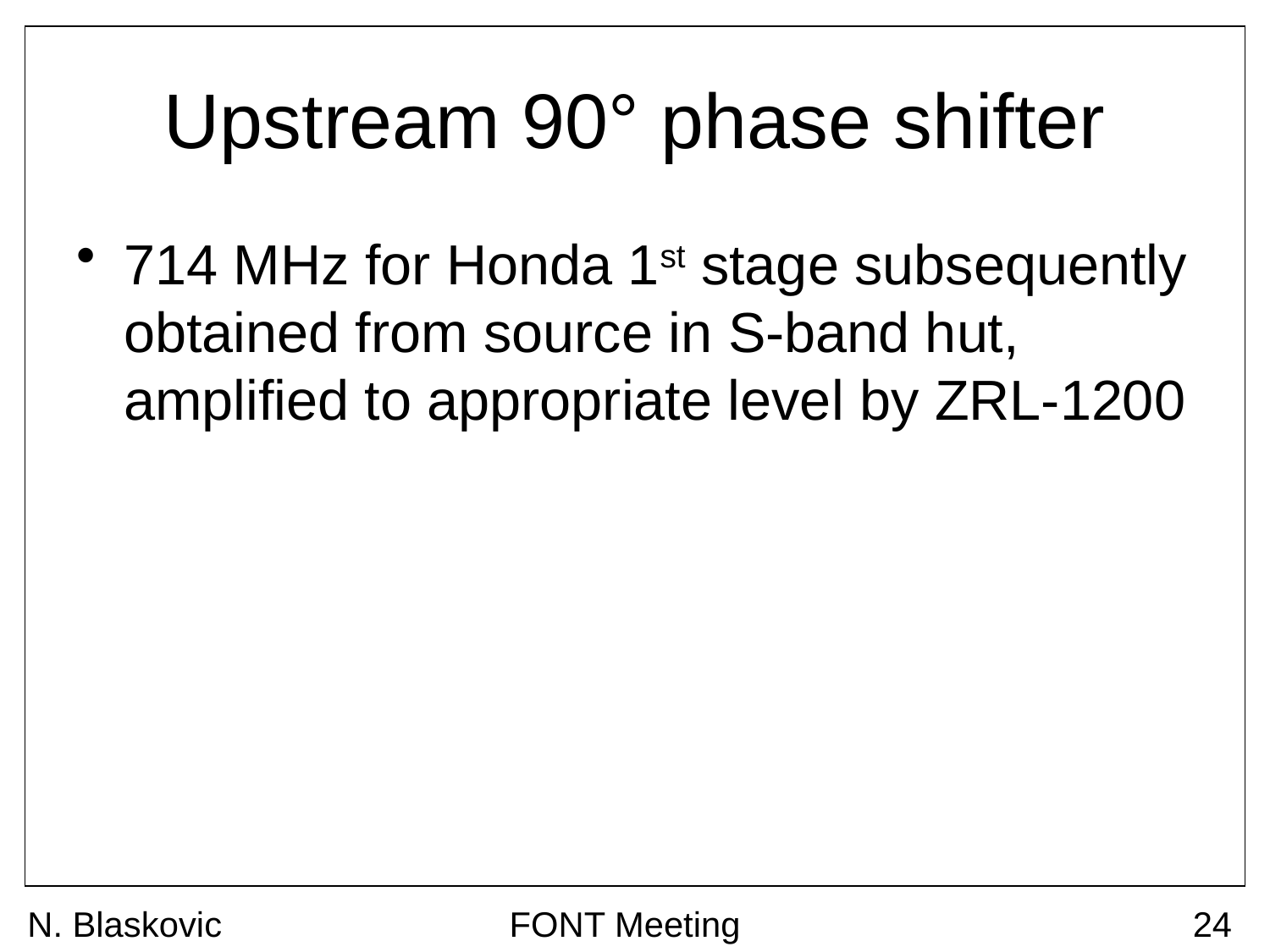

# Upstream 90° phase shifter
714 MHz for Honda 1st stage subsequently obtained from source in S-band hut, amplified to appropriate level by ZRL-1200
N. Blaskovic
FONT Meeting
24